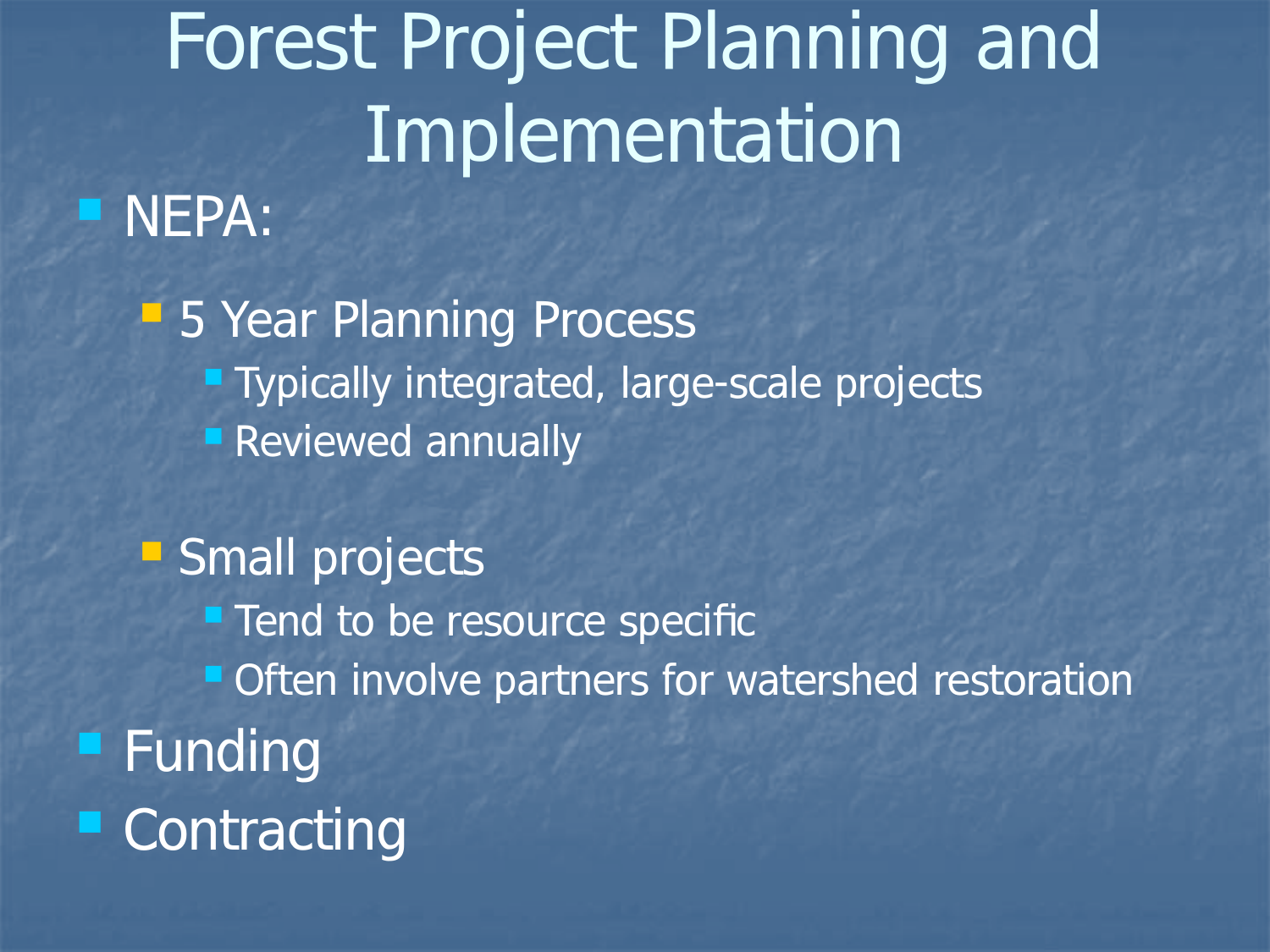

# Forest Project Planning and Implementation

NEPA:

5 Year Planning Process
Typically integrated, large-scale projects
Reviewed annually

Small projects
Tend to be resource specific
Often involve partners for watershed restoration
Funding
Contracting